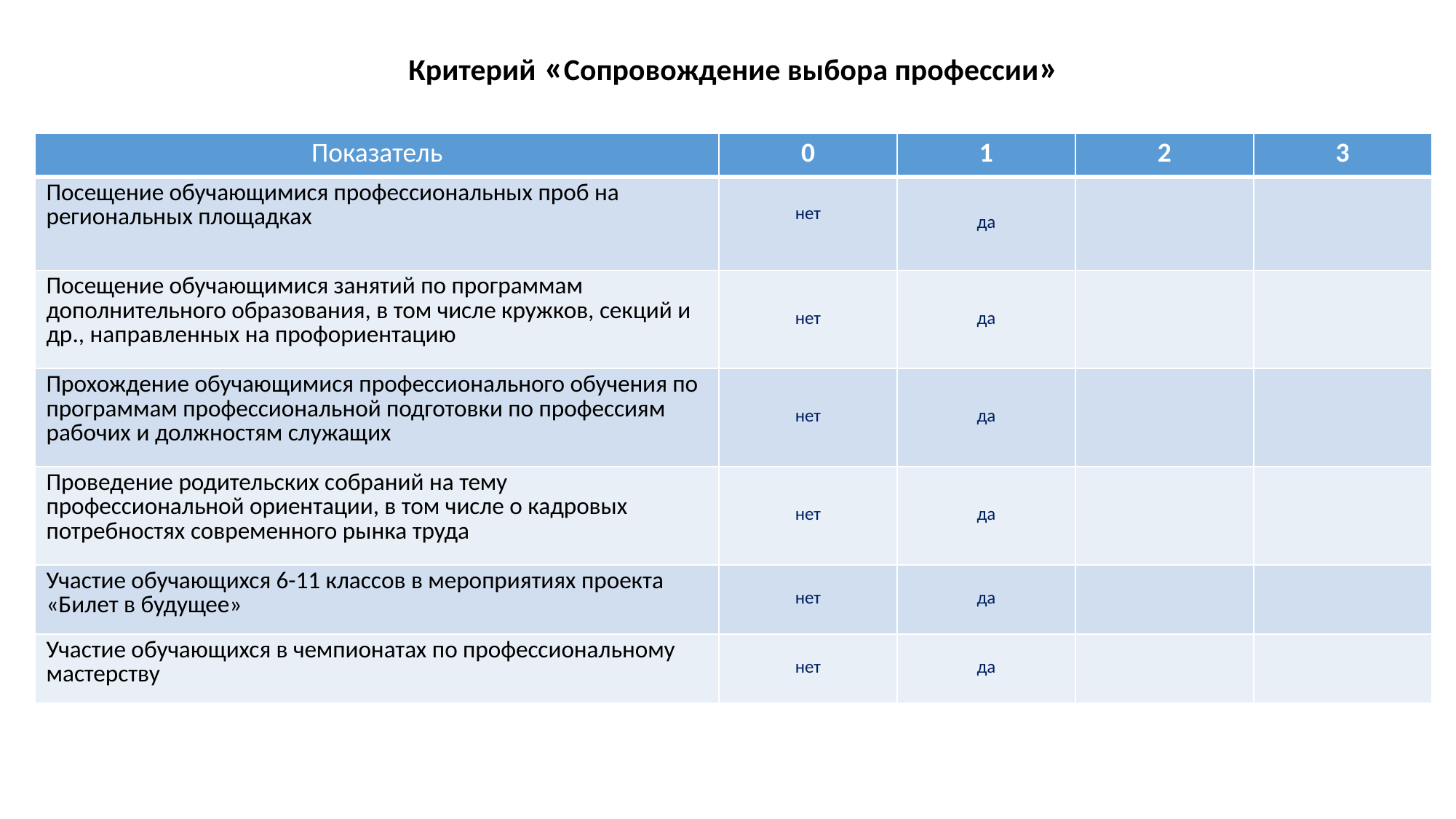

Критерий «Сопровождение выбора профессии»
| Показатель | 0 | 1 | 2 | 3 |
| --- | --- | --- | --- | --- |
| Посещение обучающимися профессиональных проб на региональных площадках | нет | да |  |  |
| Посещение обучающимися занятий по программам дополнительного образования, в том числе кружков, секций и др., направленных на профориентацию | нет | да |  |  |
| Прохождение обучающимися профессионального обучения по программам профессиональной подготовки по профессиям рабочих и должностям служащих | нет | да |  |  |
| Проведение родительских собраний на тему профессиональной ориентации, в том числе о кадровых потребностях современного рынка труда | нет | да |  |  |
| Участие обучающихся 6-11 классов в мероприятиях проекта «Билет в будущее» | нет | да |  |  |
| Участие обучающихся в чемпионатах по профессиональному мастерству | нет | да |  |  |